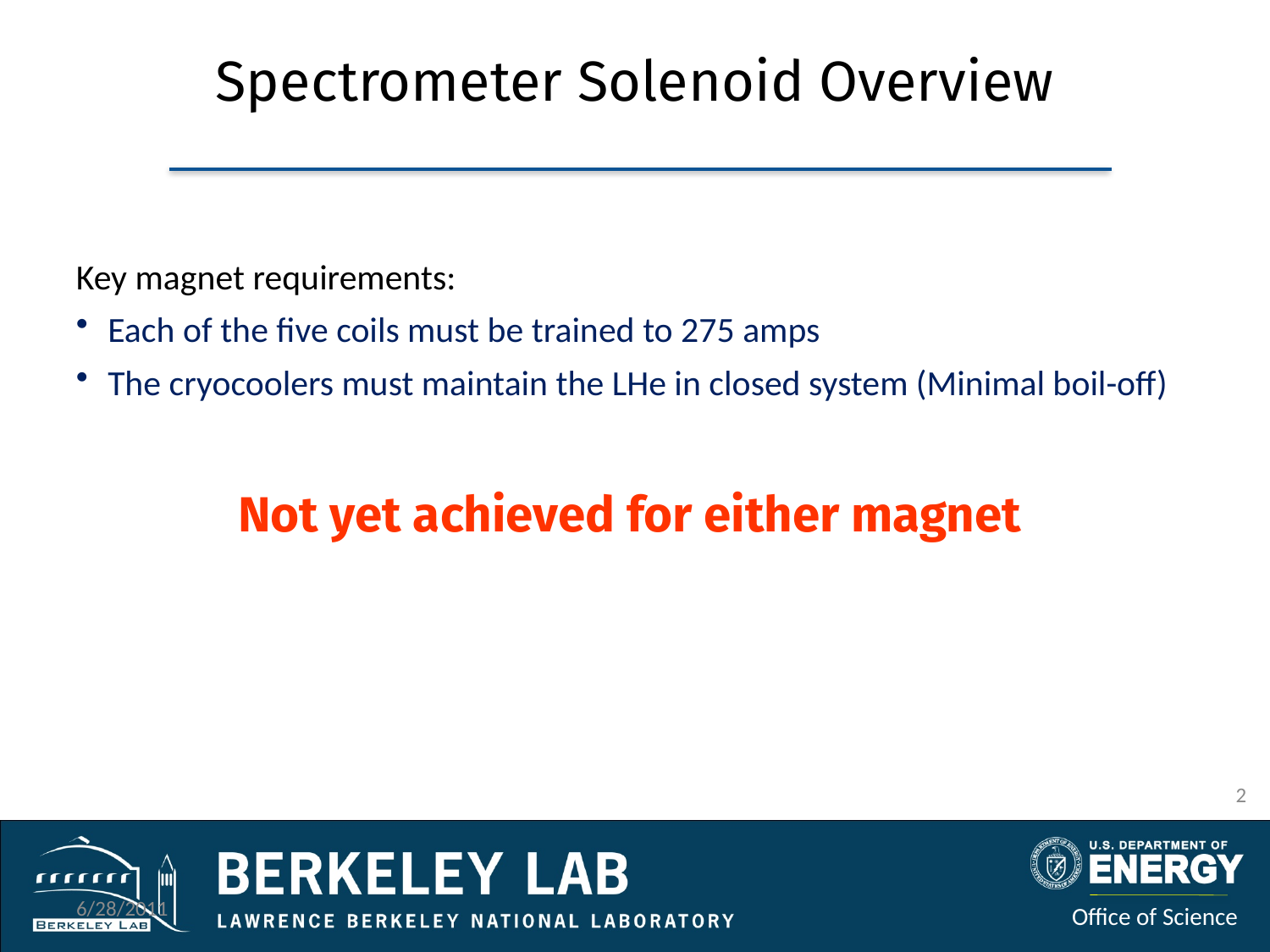

# Spectrometer Solenoid Overview
Key magnet requirements:
Each of the five coils must be trained to 275 amps
The cryocoolers must maintain the LHe in closed system (Minimal boil-off)
Not yet achieved for either magnet

2
6/28/2011